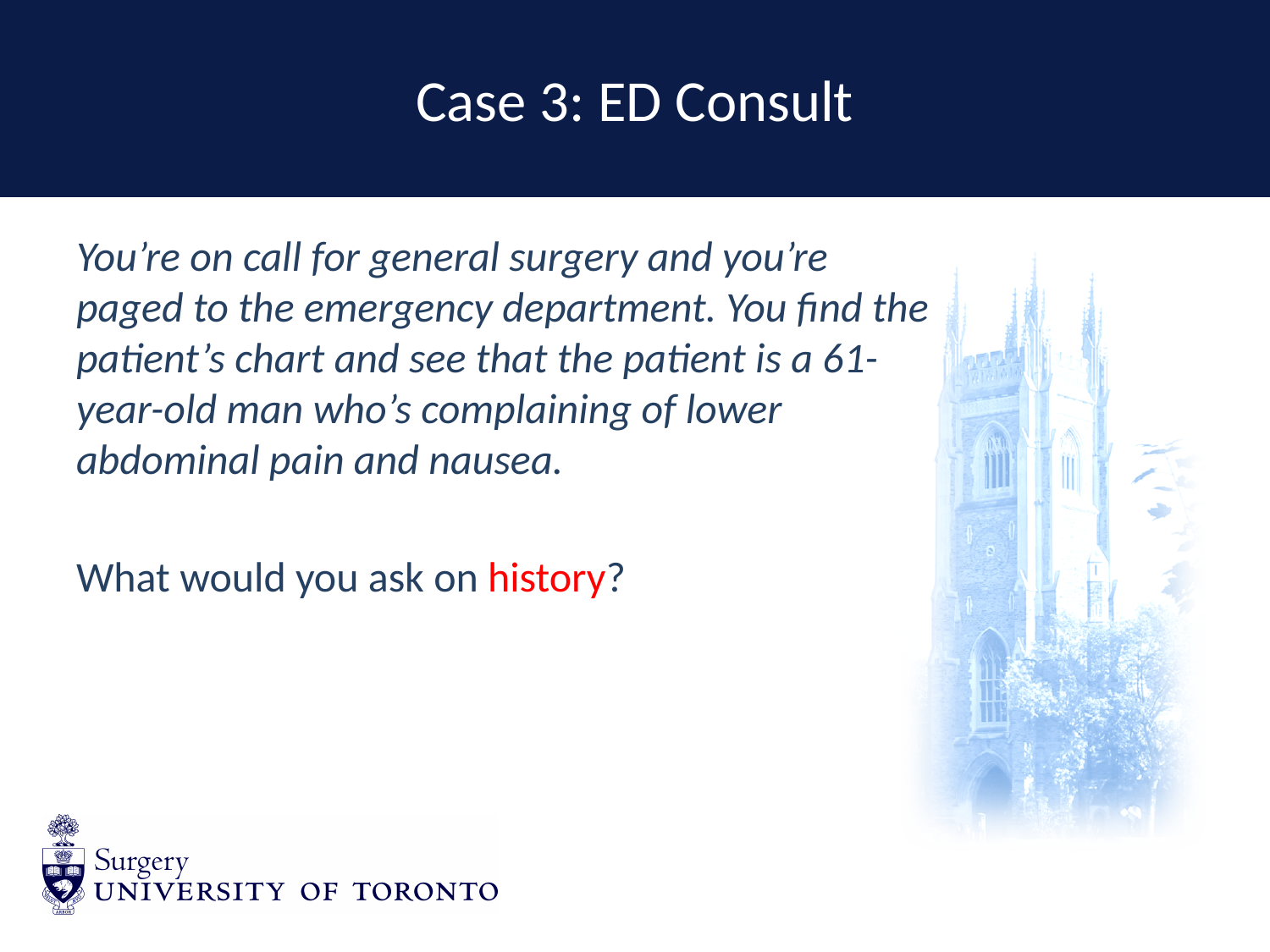

# Case 3: ED Consult
You’re on call for general surgery and you’re paged to the emergency department. You find the patient’s chart and see that the patient is a 61-year-old man who’s complaining of lower abdominal pain and nausea.

What would you ask on history?